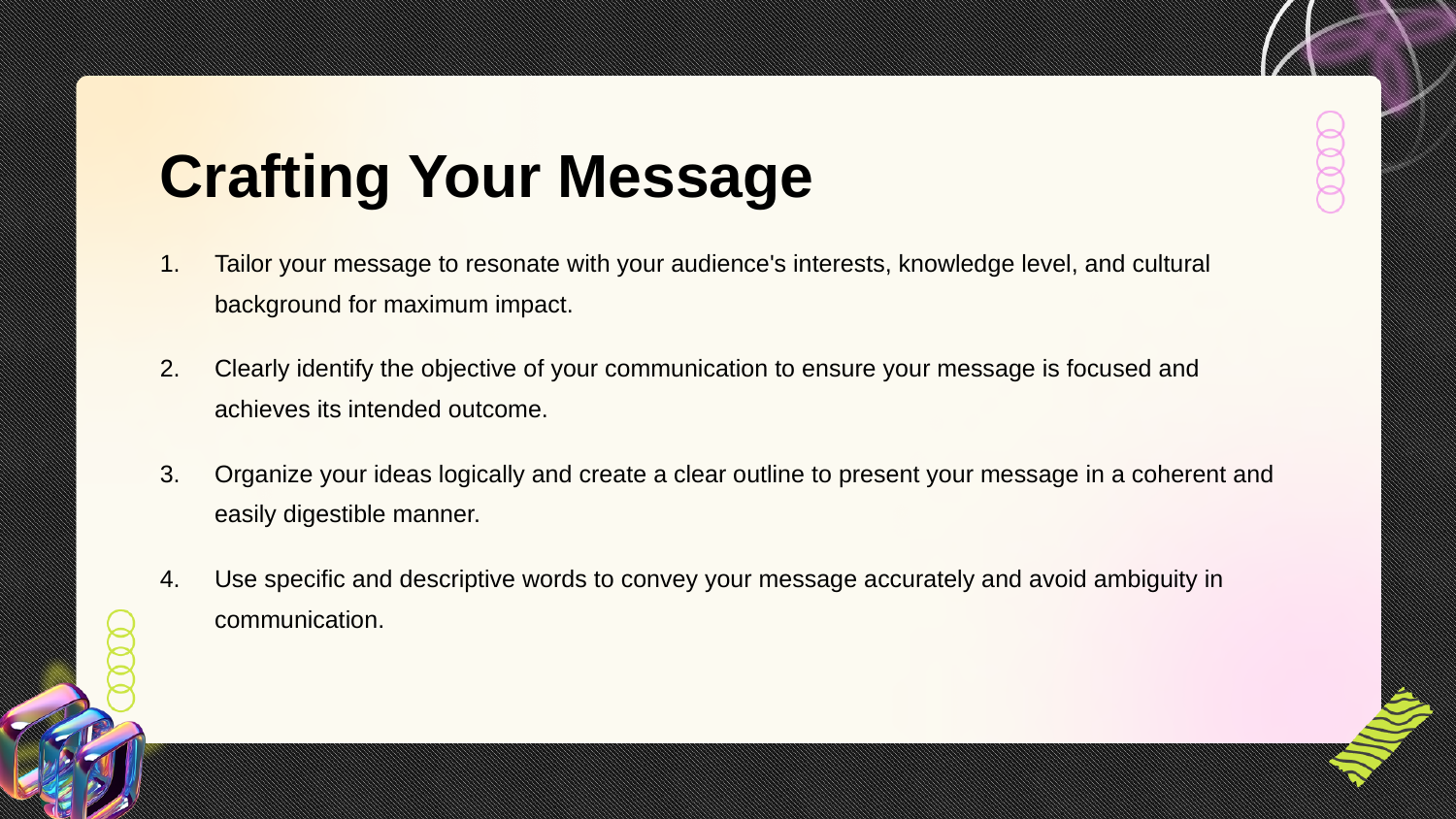

Crafting Your Message
Tailor your message to resonate with your audience's interests, knowledge level, and cultural background for maximum impact.
Clearly identify the objective of your communication to ensure your message is focused and achieves its intended outcome.
Organize your ideas logically and create a clear outline to present your message in a coherent and easily digestible manner.
Use specific and descriptive words to convey your message accurately and avoid ambiguity in communication.